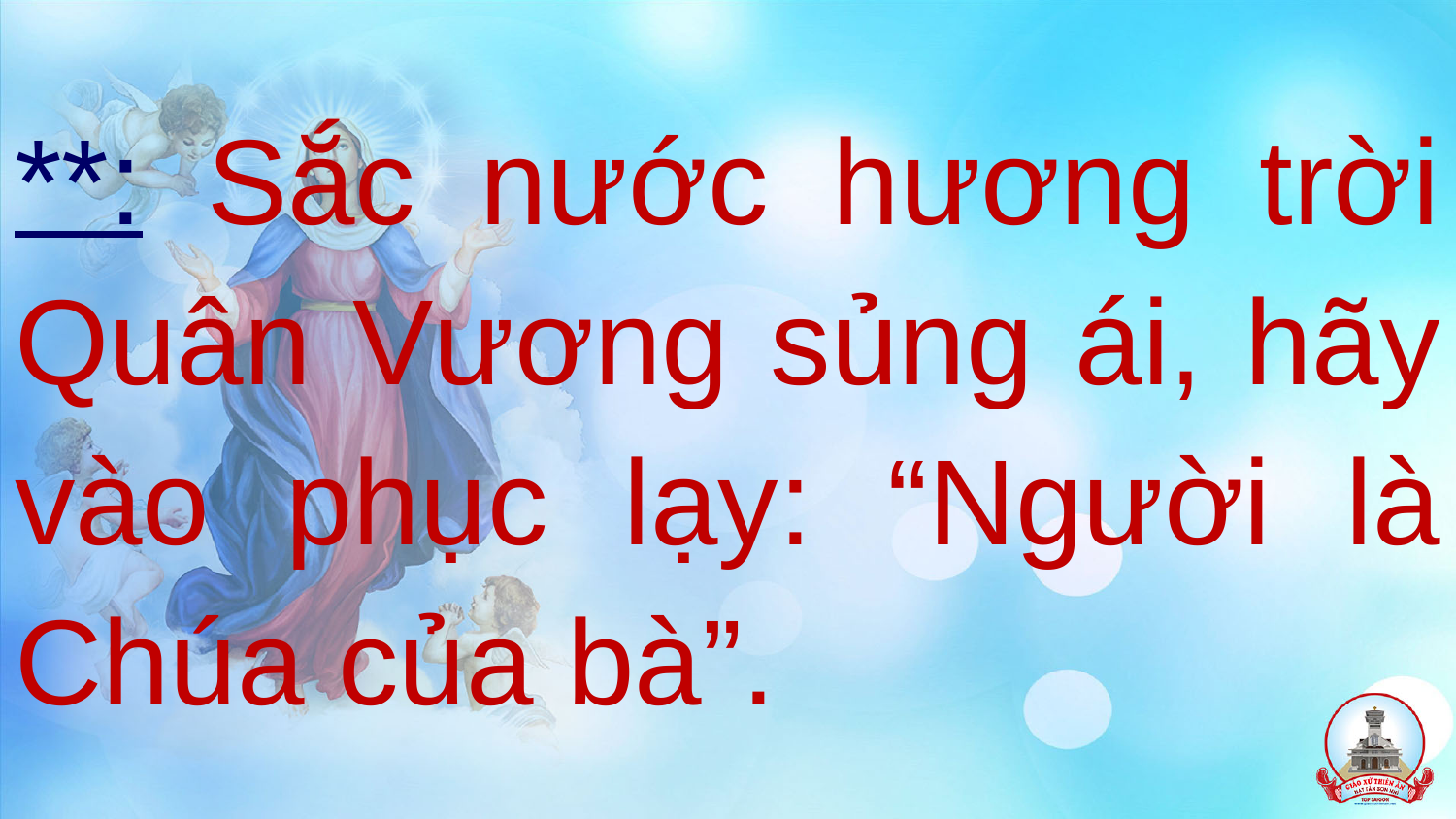

# **: Sắc nước hương trời Quân Vương sủng ái, hãy vào phục lạy: “Người là Chúa của bà”.